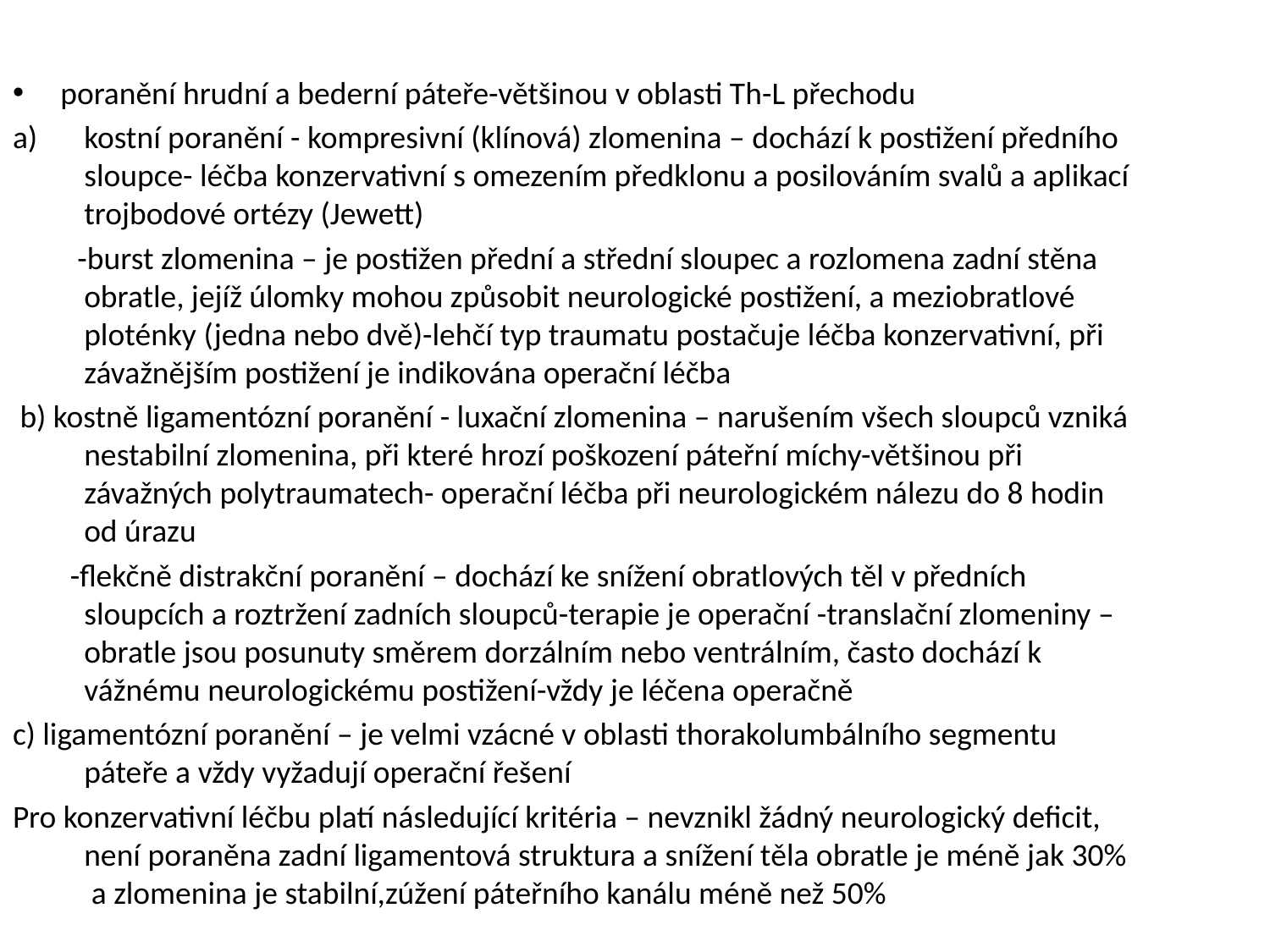

poranění hrudní a bederní páteře-většinou v oblasti Th-L přechodu
kostní poranění - kompresivní (klínová) zlomenina – dochází k postižení předního sloupce- léčba konzervativní s omezením předklonu a posilováním svalů a aplikací trojbodové ortézy (Jewett)
         -burst zlomenina – je postižen přední a střední sloupec a rozlomena zadní stěna obratle, jejíž úlomky mohou způsobit neurologické postižení, a meziobratlové ploténky (jedna nebo dvě)-lehčí typ traumatu postačuje léčba konzervativní, při závažnějším postižení je indikována operační léčba
 b) kostně ligamentózní poranění - luxační zlomenina – narušením všech sloupců vzniká nestabilní zlomenina, při které hrozí poškození páteřní míchy-většinou při závažných polytraumatech- operační léčba při neurologickém nálezu do 8 hodin od úrazu
        -flekčně distrakční poranění – dochází ke snížení obratlových těl v předních sloupcích a roztržení zadních sloupců-terapie je operační -translační zlomeniny – obratle jsou posunuty směrem dorzálním nebo ventrálním, často dochází k vážnému neurologickému postižení-vždy je léčena operačně
c) ligamentózní poranění – je velmi vzácné v oblasti thorakolumbálního segmentu páteře a vždy vyžadují operační řešení
Pro konzervativní léčbu platí následující kritéria – nevznikl žádný neurologický deficit, není poraněna zadní ligamentová struktura a snížení těla obratle je méně jak 30%  a zlomenina je stabilní,zúžení páteřního kanálu méně než 50%